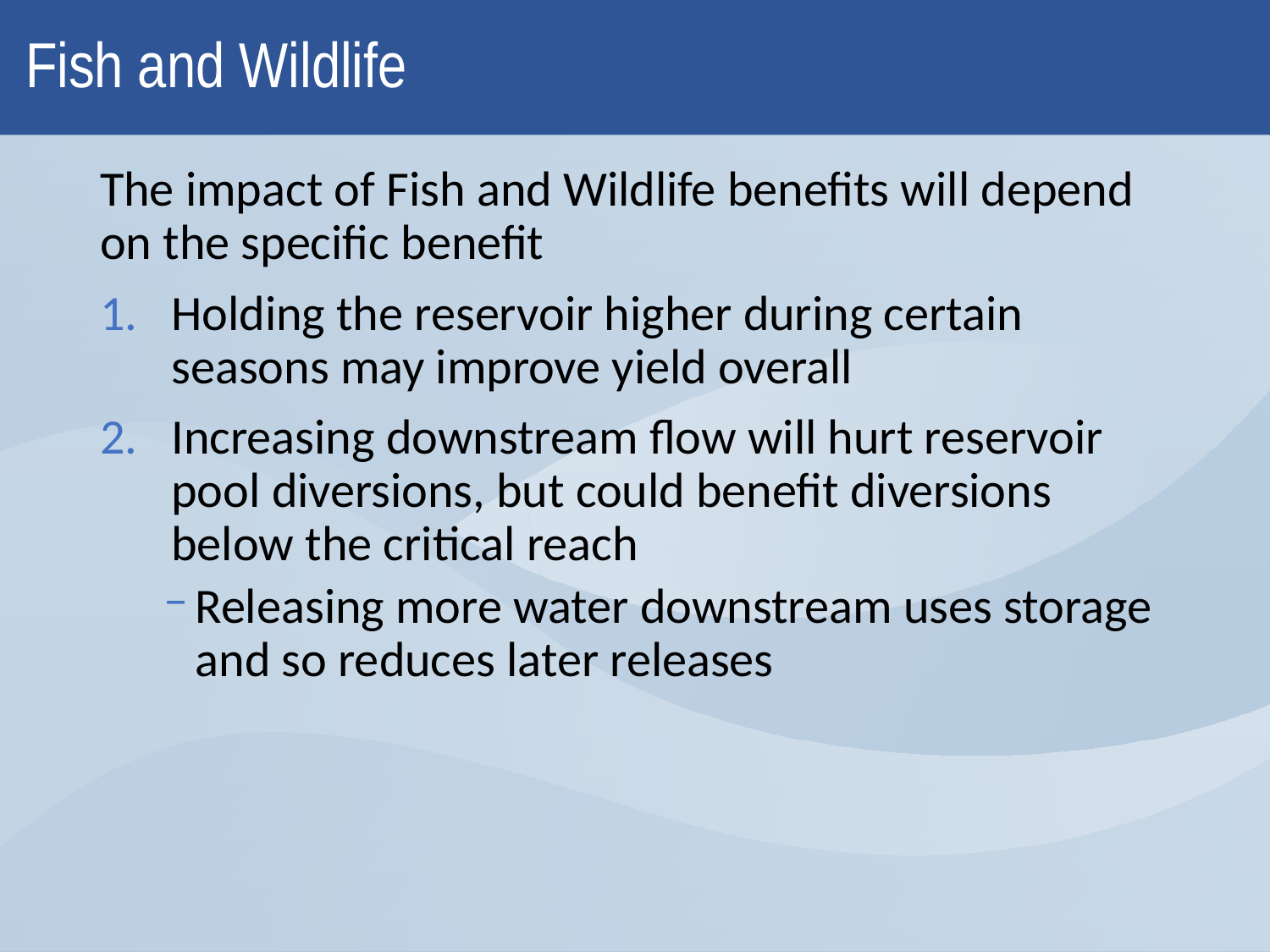

# Fish and Wildlife
The impact of Fish and Wildlife benefits will depend on the specific benefit
Holding the reservoir higher during certain seasons may improve yield overall
Increasing downstream flow will hurt reservoir pool diversions, but could benefit diversions below the critical reach
Releasing more water downstream uses storage and so reduces later releases